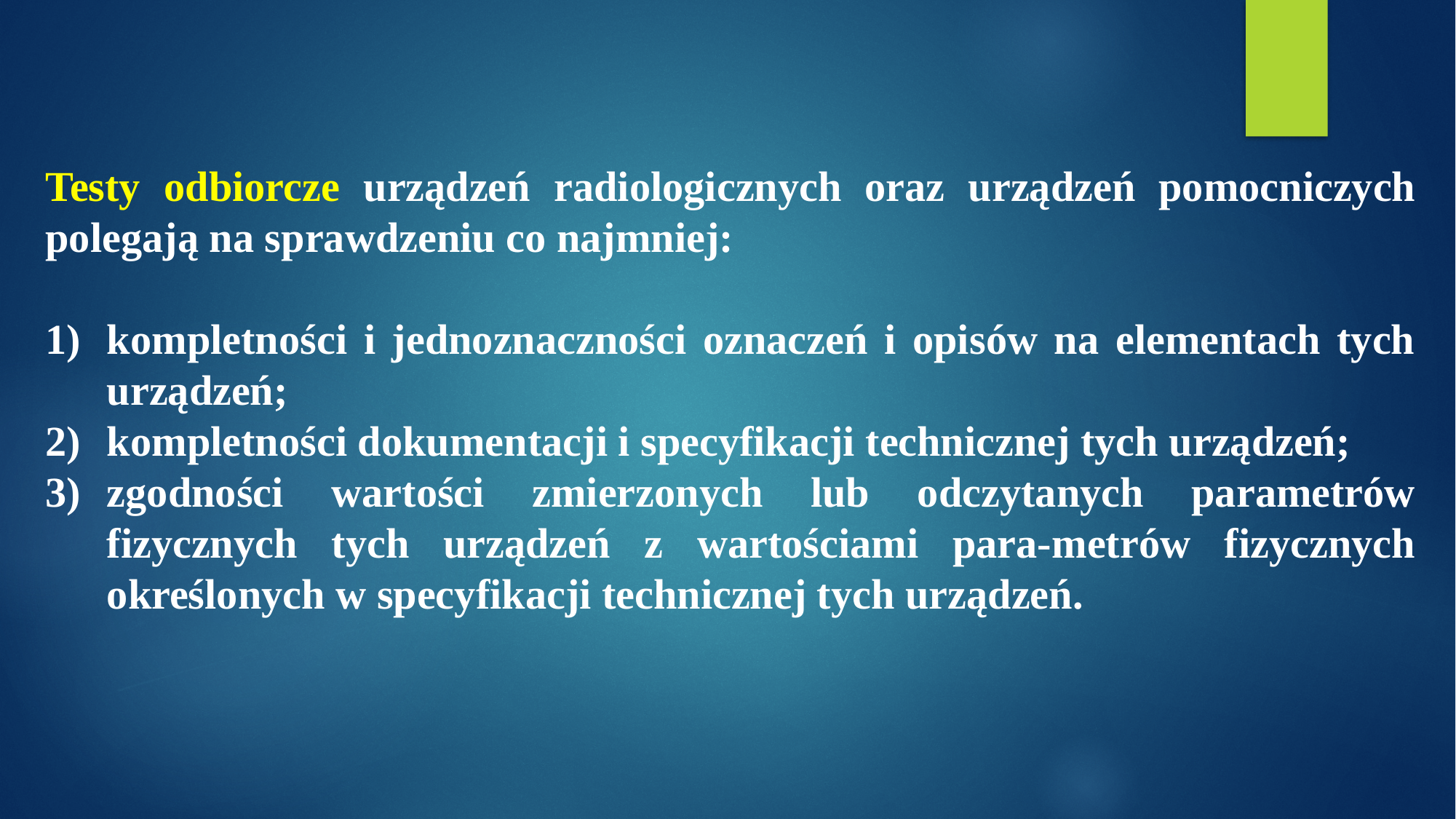

Testy odbiorcze urządzeń radiologicznych oraz urządzeń pomocniczych polegają na sprawdzeniu co najmniej:

kompletności i jednoznaczności oznaczeń i opisów na elementach tych urządzeń;
kompletności dokumentacji i specyfikacji technicznej tych urządzeń;
zgodności wartości zmierzonych lub odczytanych parametrów fizycznych tych urządzeń z wartościami para-metrów fizycznych określonych w specyfikacji technicznej tych urządzeń.